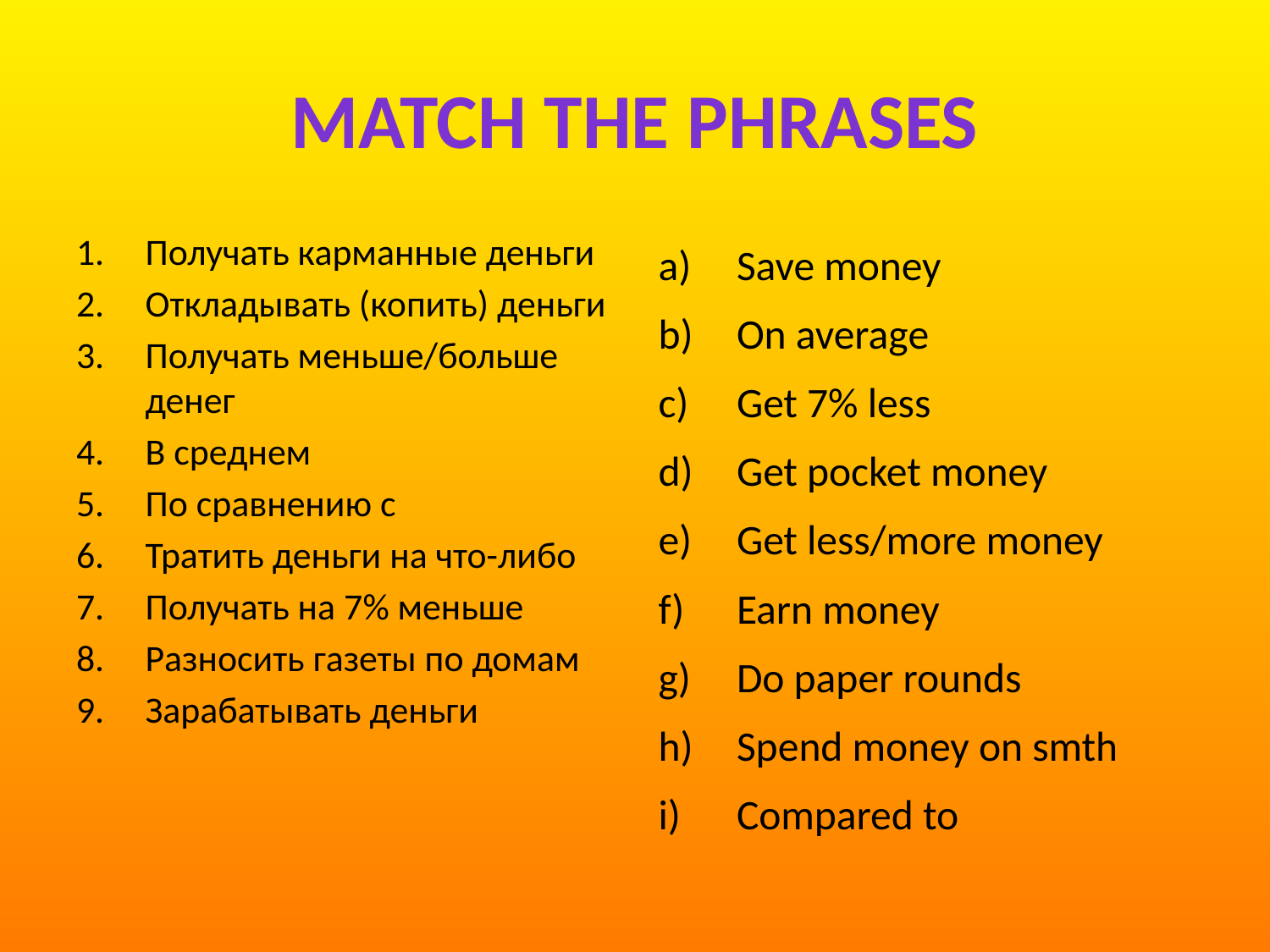

# Match the phrases
Получать карманные деньги
Откладывать (копить) деньги
Получать меньше/больше денег
В среднем
По сравнению с
Тратить деньги на что-либо
Получать на 7% меньше
Разносить газеты по домам
Зарабатывать деньги
Save money
On average
Get 7% less
Get pocket money
Get less/more money
Earn money
Do paper rounds
Spend money on smth
Compared to